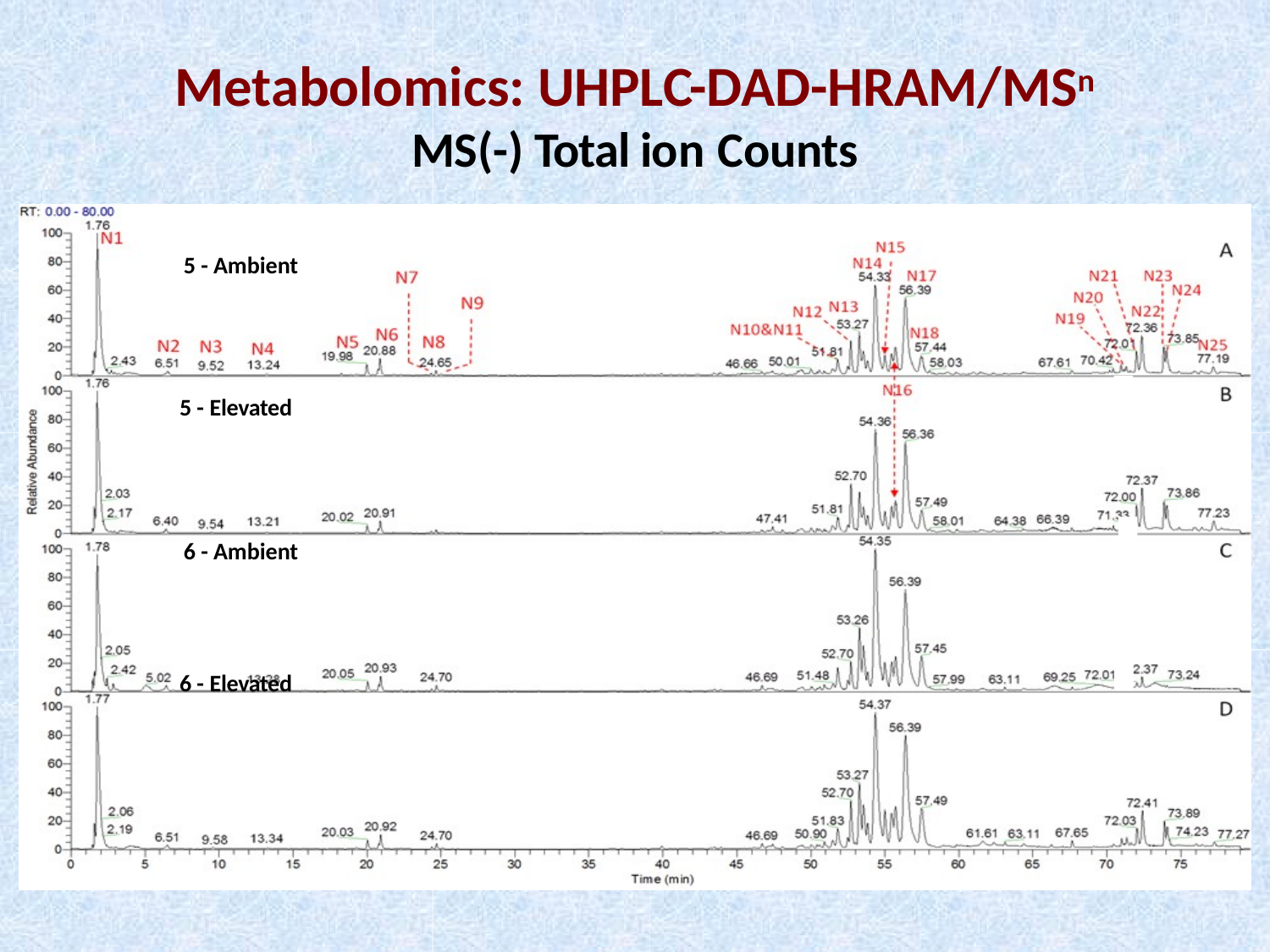

# Metabolomics: UHPLC-DAD-HRAM/MSn
MS(-) Total ion Counts

5 - Ambient

5 - Elevated

6 - Ambient

6 - Elevated